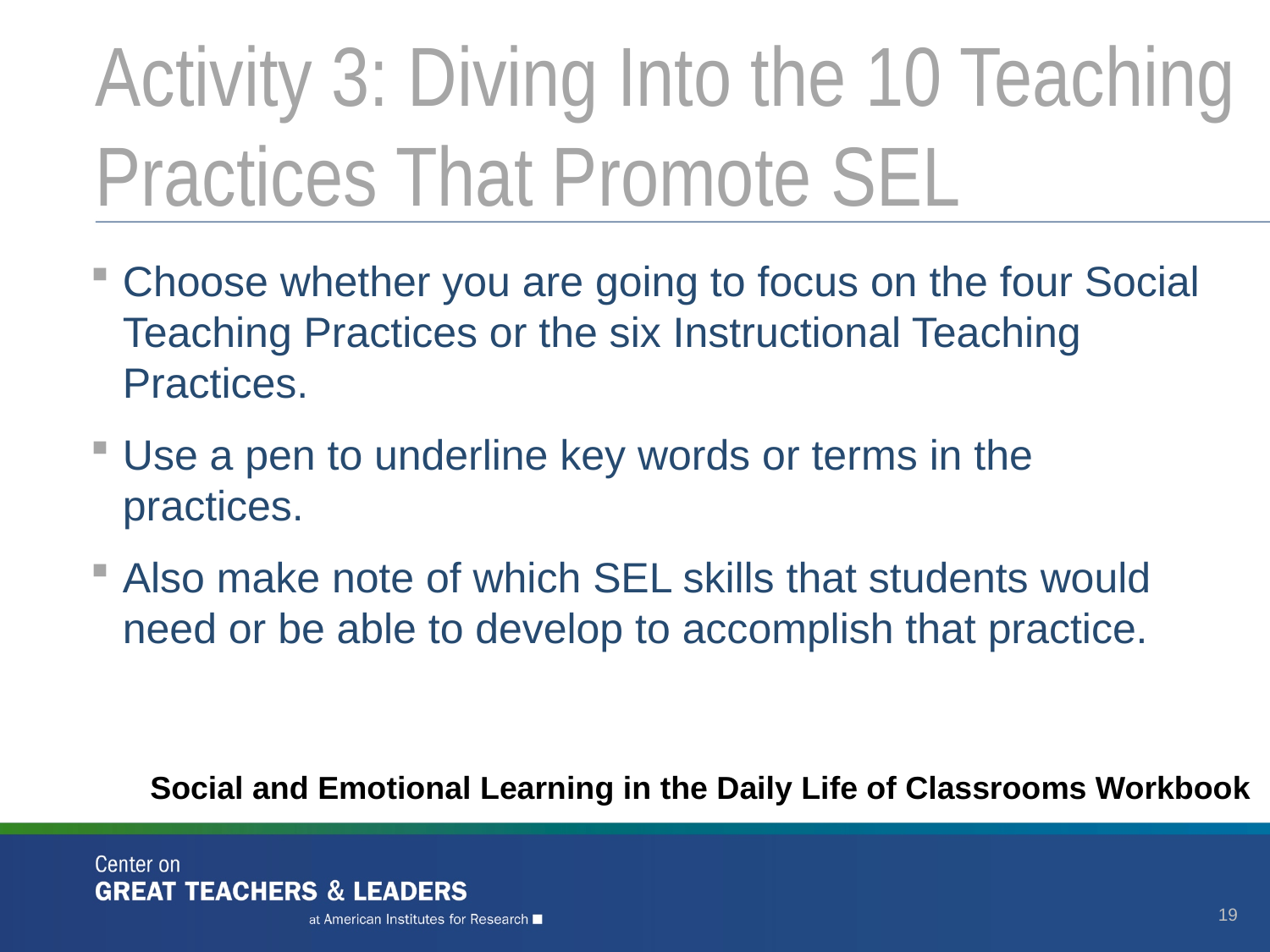

# Activity 3: Diving Into the 10 Teaching Practices That Promote SEL
Choose whether you are going to focus on the four Social Teaching Practices or the six Instructional Teaching Practices.
Use a pen to underline key words or terms in the practices.
Also make note of which SEL skills that students would need or be able to develop to accomplish that practice.

Social and Emotional Learning in the Daily Life of Classrooms Workbook

19